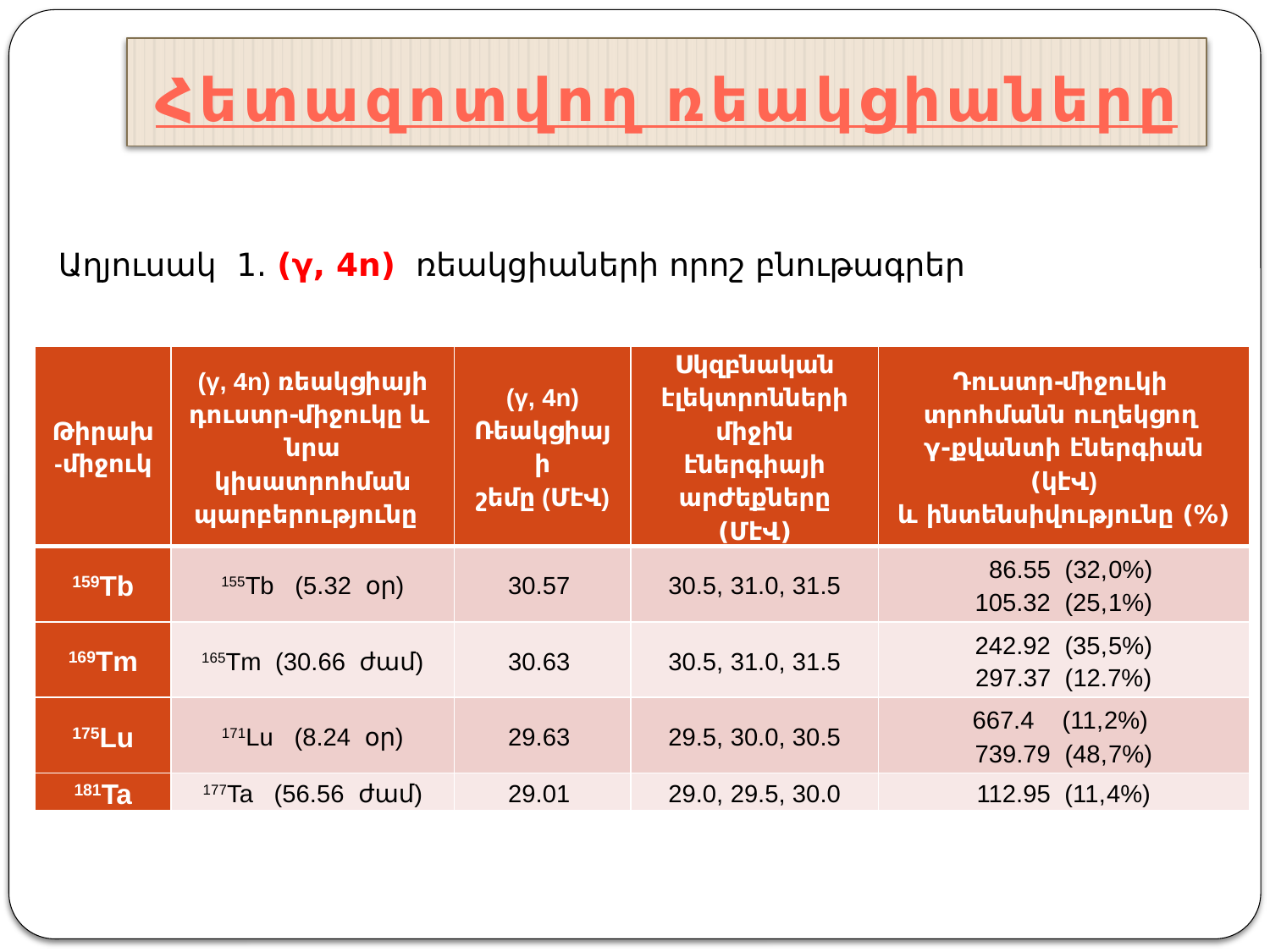

# Հետազոտվող ռեակցիաները
Աղյուսակ  1. (γ, 4n)  ռեակցիաների որոշ բնութագրեր
| Թիրախ-միջուկ | (γ, 4n) ռեակցիայի դուստր-միջուկը և նրա կիսատրոհման պարբերությունը | (γ, 4n) Ռեակցիայի շեմը (ՄէՎ) | Սկզբնական էլեկտրոնների միջին էներգիայի արժեքները (ՄէՎ) | Դուստր-միջուկի տրոհմանն ուղեկցող γ-քվանտի էներգիան (կէՎ) և ինտենսիվությունը (%) |
| --- | --- | --- | --- | --- |
| 159Tb | 155Tb (5.32 օր) | 30.57 | 30.5, 31.0, 31.5 | 86.55 (32,0%) 105.32 (25,1%) |
| 169Tm | 165Tm (30.66 ժամ) | 30.63 | 30.5, 31.0, 31.5 | 242.92 (35,5%) 297.37 (12.7%) |
| 175Lu | 171Lu (8.24 օր) | 29.63 | 29.5, 30.0, 30.5 | 667.4 (11,2%) 739.79 (48,7%) |
| 181Ta | 177Ta (56.56 ժամ) | 29.01 | 29.0, 29.5, 30.0 | 112.95 (11,4%) |